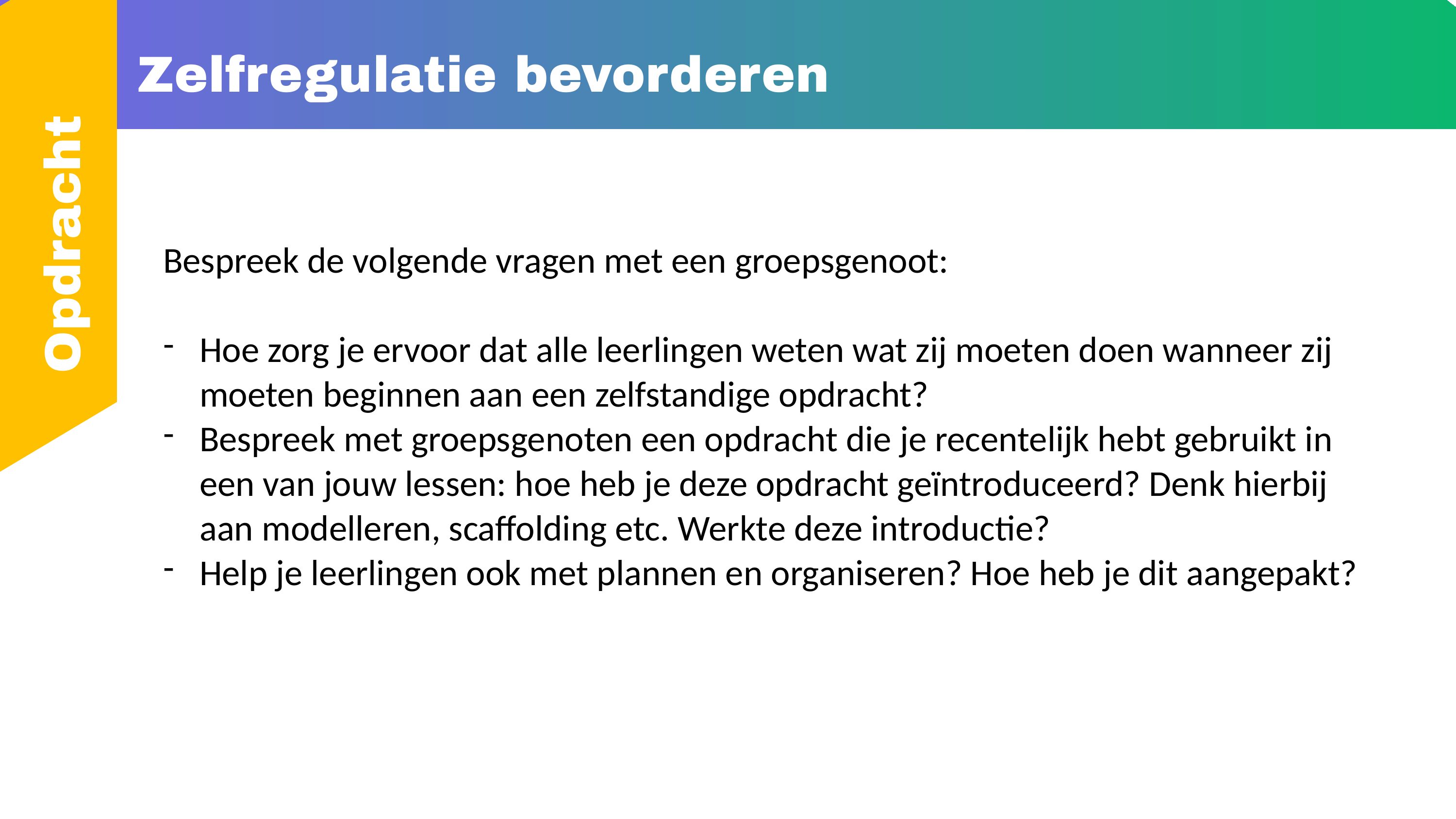

Zelfregulatie bevorderen
TERUGKOPPELING

Opdracht
Bespreek de volgende vragen met een groepsgenoot:

Hoe zorg je ervoor dat alle leerlingen weten wat zij moeten doen wanneer zij moeten beginnen aan een zelfstandige opdracht?
Bespreek met groepsgenoten een opdracht die je recentelijk hebt gebruikt in een van jouw lessen: hoe heb je deze opdracht geïntroduceerd? Denk hierbij aan modelleren, scaffolding etc. Werkte deze introductie?
Help je leerlingen ook met plannen en organiseren? Hoe heb je dit aangepakt?